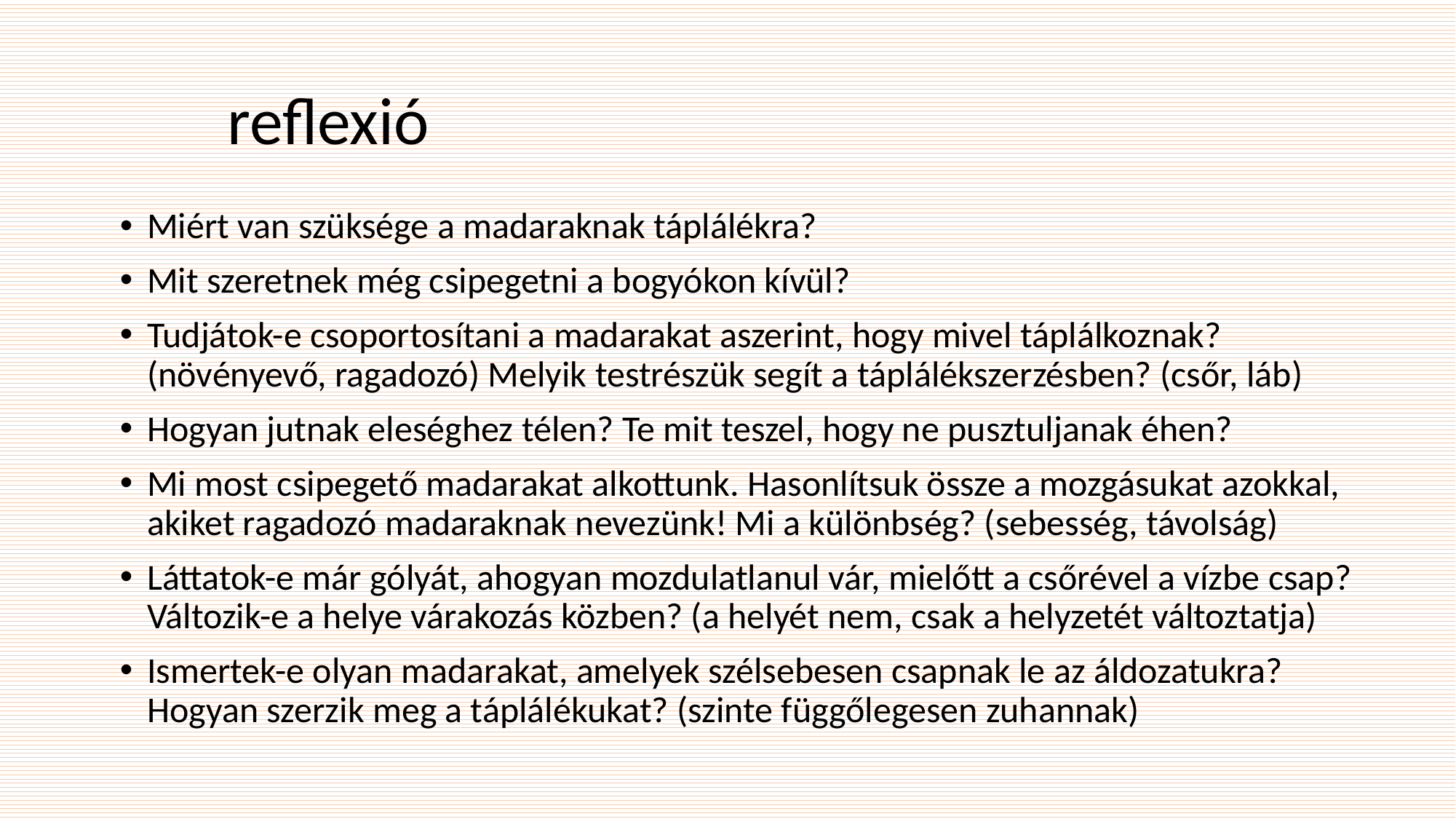

# reflexió
Miért van szüksége a madaraknak táplálékra?
Mit szeretnek még csipegetni a bogyókon kívül?
Tudjátok-e csoportosítani a madarakat aszerint, hogy mivel táplálkoznak? (növényevő, ragadozó) Melyik testrészük segít a táplálékszerzésben? (csőr, láb)
Hogyan jutnak eleséghez télen? Te mit teszel, hogy ne pusztuljanak éhen?
Mi most csipegető madarakat alkottunk. Hasonlítsuk össze a mozgásukat azokkal, akiket ragadozó madaraknak nevezünk! Mi a különbség? (sebesség, távolság)
Láttatok-e már gólyát, ahogyan mozdulatlanul vár, mielőtt a csőrével a vízbe csap? Változik-e a helye várakozás közben? (a helyét nem, csak a helyzetét változtatja)
Ismertek-e olyan madarakat, amelyek szélsebesen csapnak le az áldozatukra? Hogyan szerzik meg a táplálékukat? (szinte függőlegesen zuhannak)